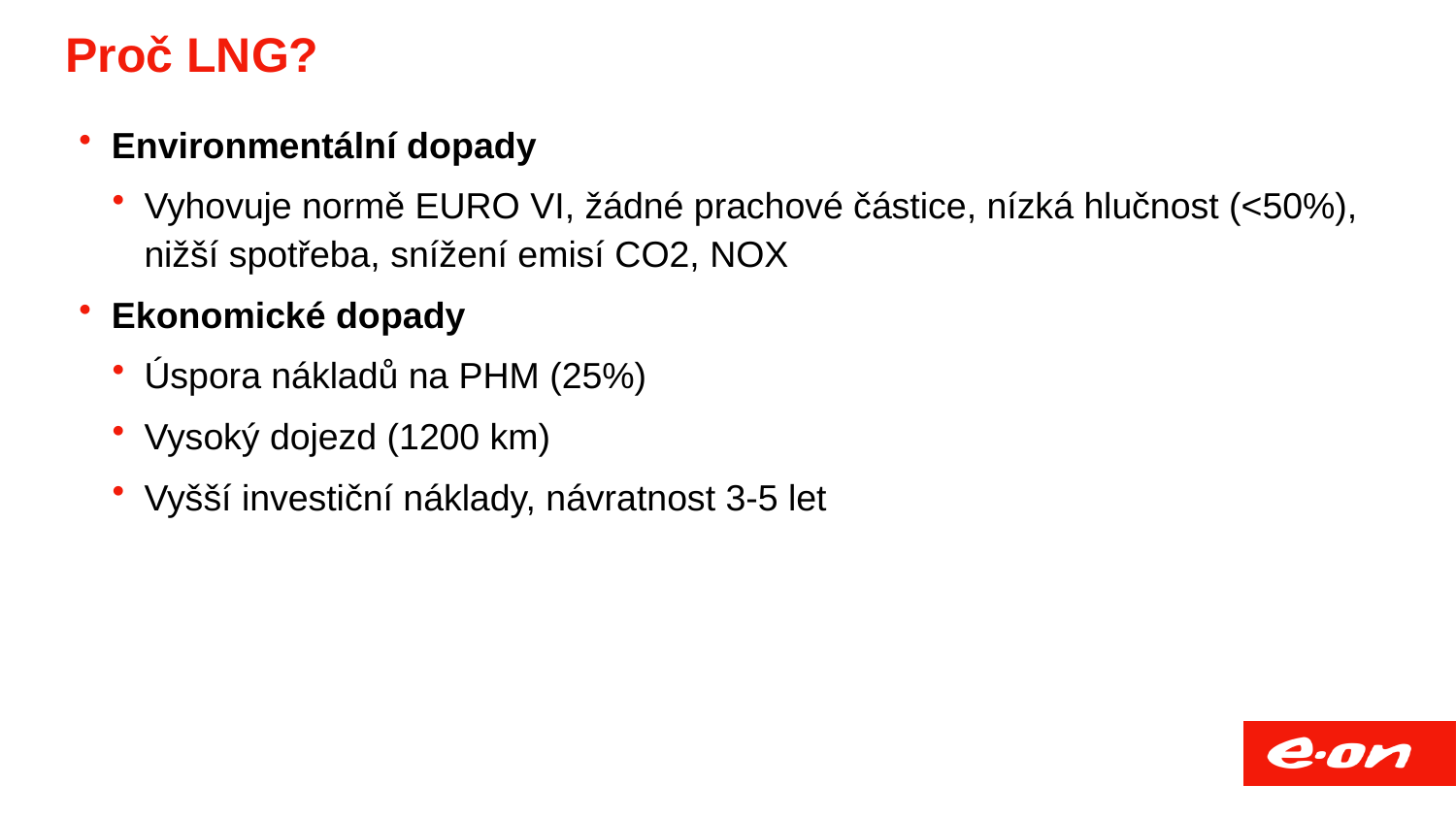

Proč LNG?
Environmentální dopady
Vyhovuje normě EURO VI, žádné prachové částice, nízká hlučnost (<50%), nižší spotřeba, snížení emisí CO2, NOX
Ekonomické dopady
Úspora nákladů na PHM (25%)
Vysoký dojezd (1200 km)
Vyšší investiční náklady, návratnost 3-5 let